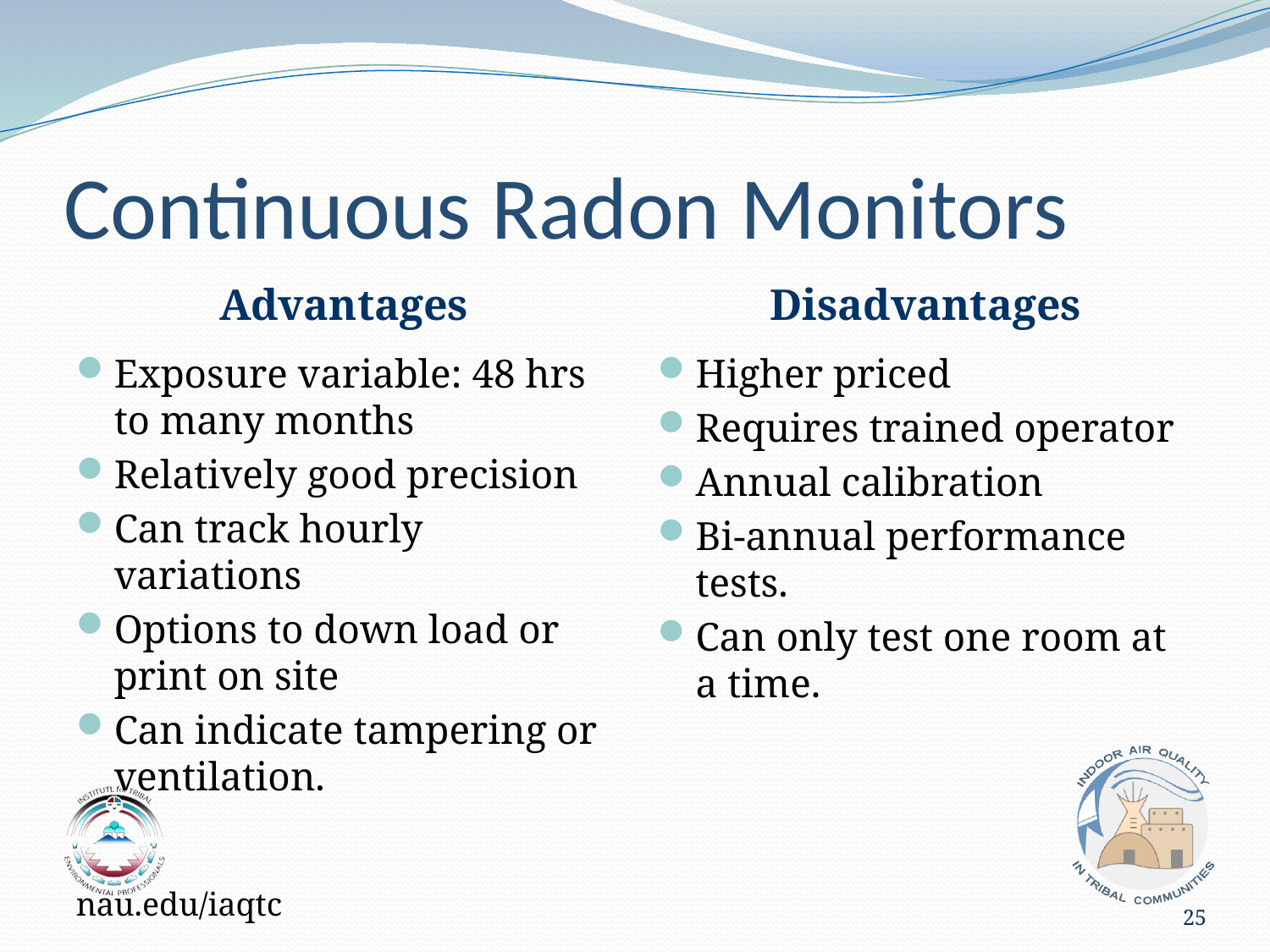

# Continuous Radon Monitors
Advantages
Disadvantages
Exposure variable: 48 hrs to many months
Relatively good precision
Can track hourly variations
Options to down load or print on site
Can indicate tampering or ventilation.
Higher priced
Requires trained operator
Annual calibration
Bi-annual performance tests.
Can only test one room at a time.
nau.edu/iaqtc
25